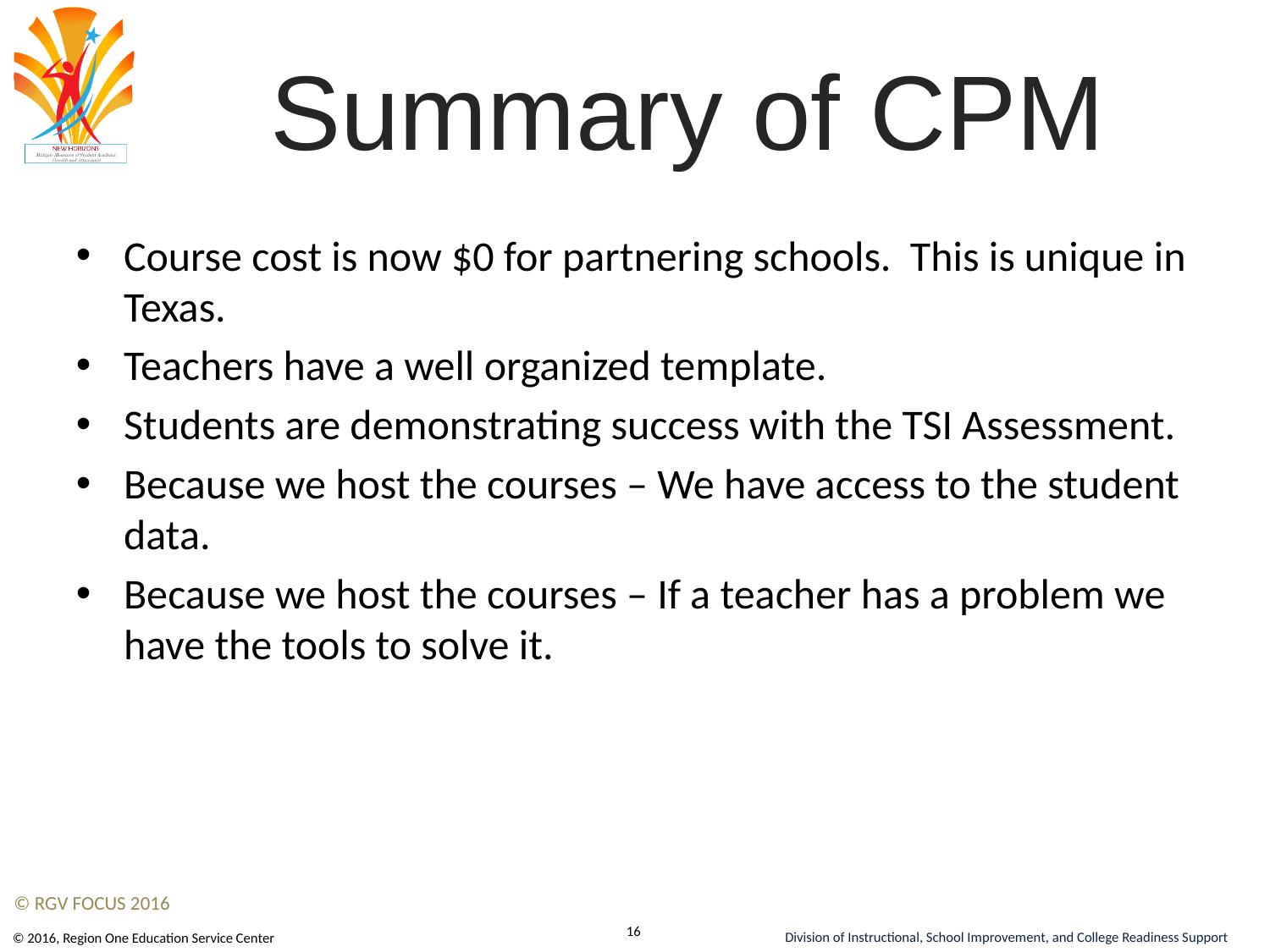

# Summary of CPM
Course cost is now $0 for partnering schools.  This is unique in Texas.
Teachers have a well organized template.
Students are demonstrating success with the TSI Assessment.
Because we host the courses – We have access to the student data.
Because we host the courses – If a teacher has a problem we have the tools to solve it.

© RGV FOCUS 2016